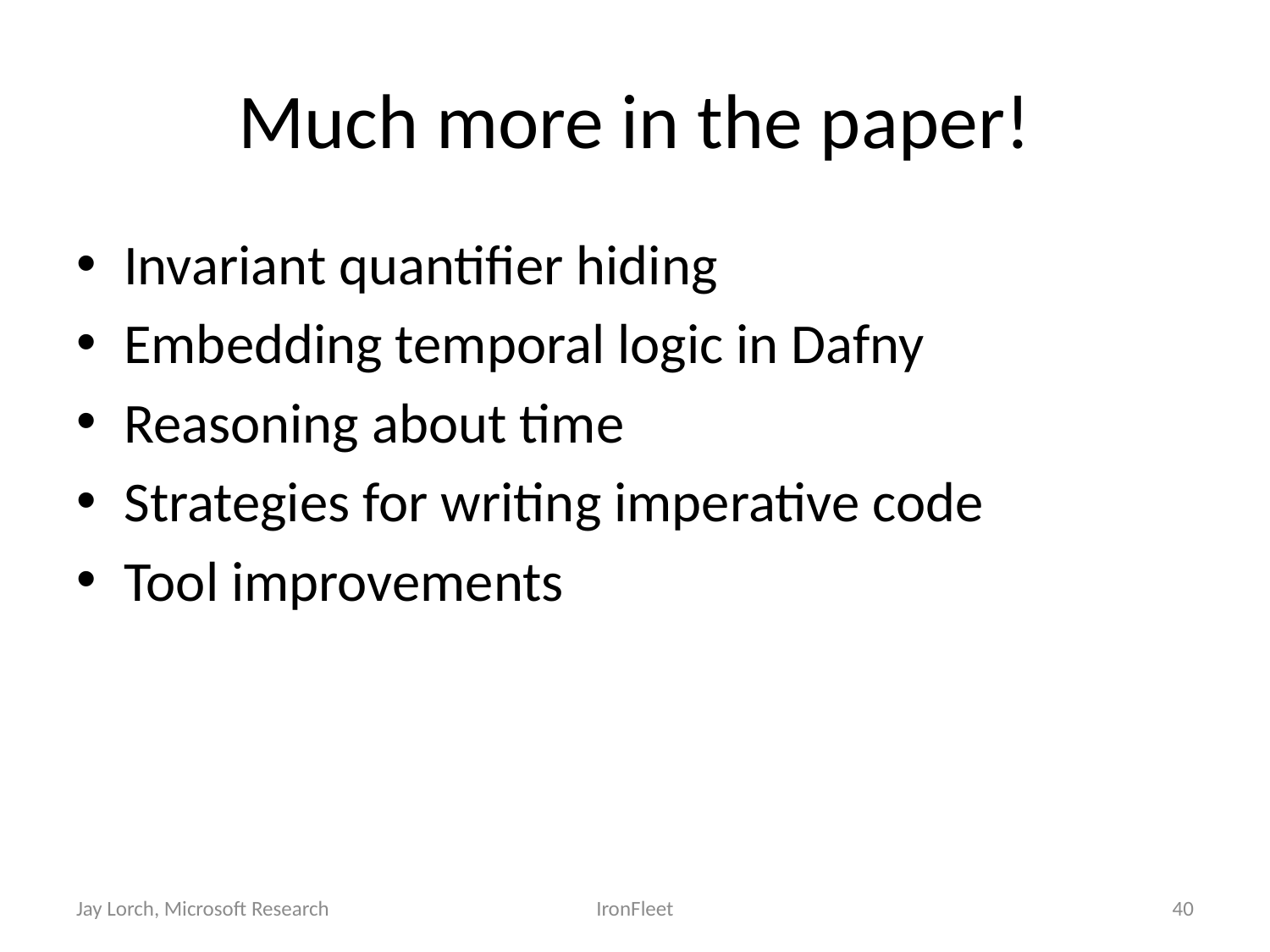

# Much more in the paper!
Invariant quantifier hiding
Embedding temporal logic in Dafny
Reasoning about time
Strategies for writing imperative code
Tool improvements
Jay Lorch, Microsoft Research
IronFleet
40